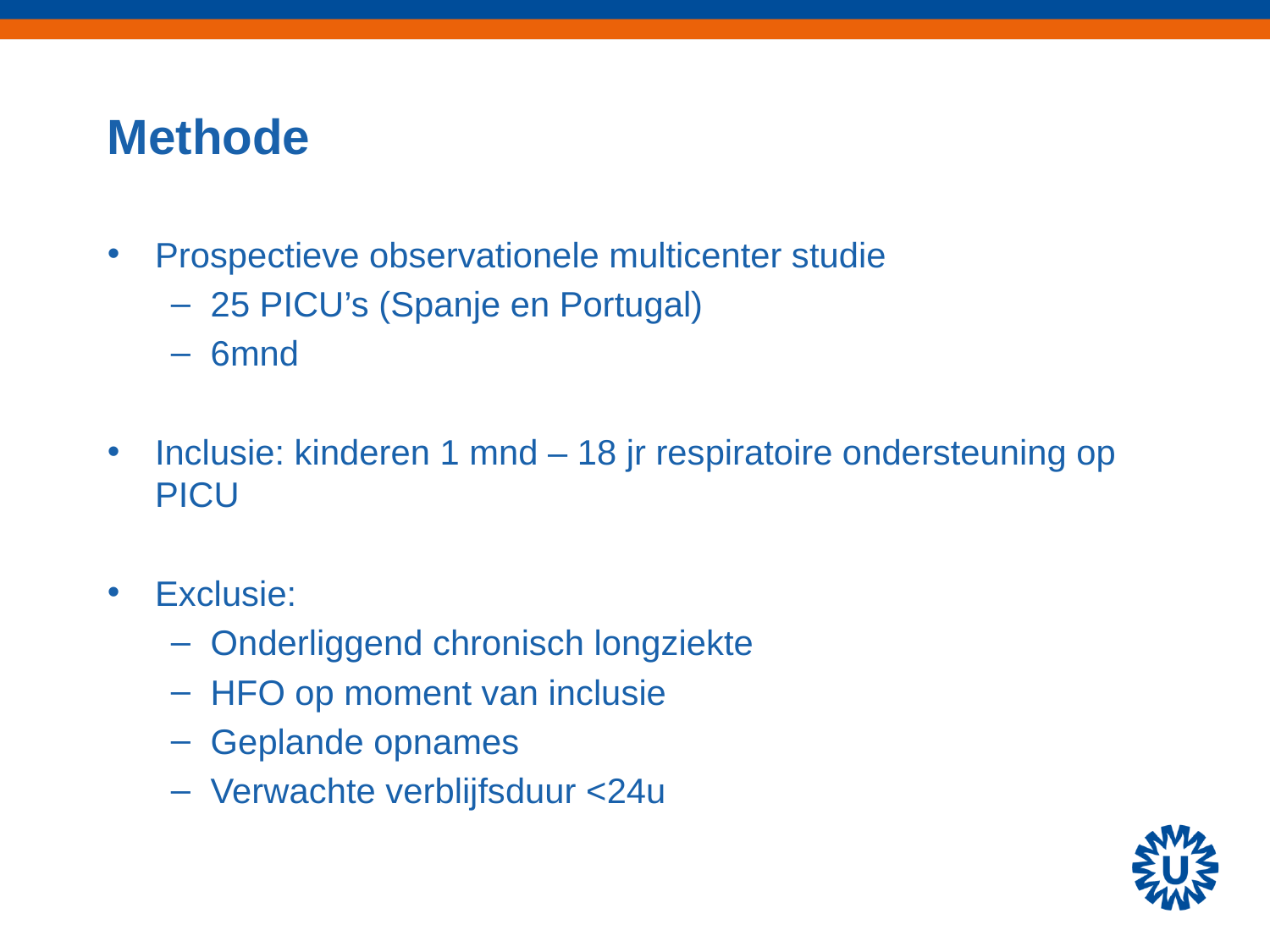

# Methode
Prospectieve observationele multicenter studie
25 PICU’s (Spanje en Portugal)
6mnd

Inclusie: kinderen 1 mnd – 18 jr respiratoire ondersteuning op PICU

Exclusie:
Onderliggend chronisch longziekte
HFO op moment van inclusie
Geplande opnames
Verwachte verblijfsduur <24u